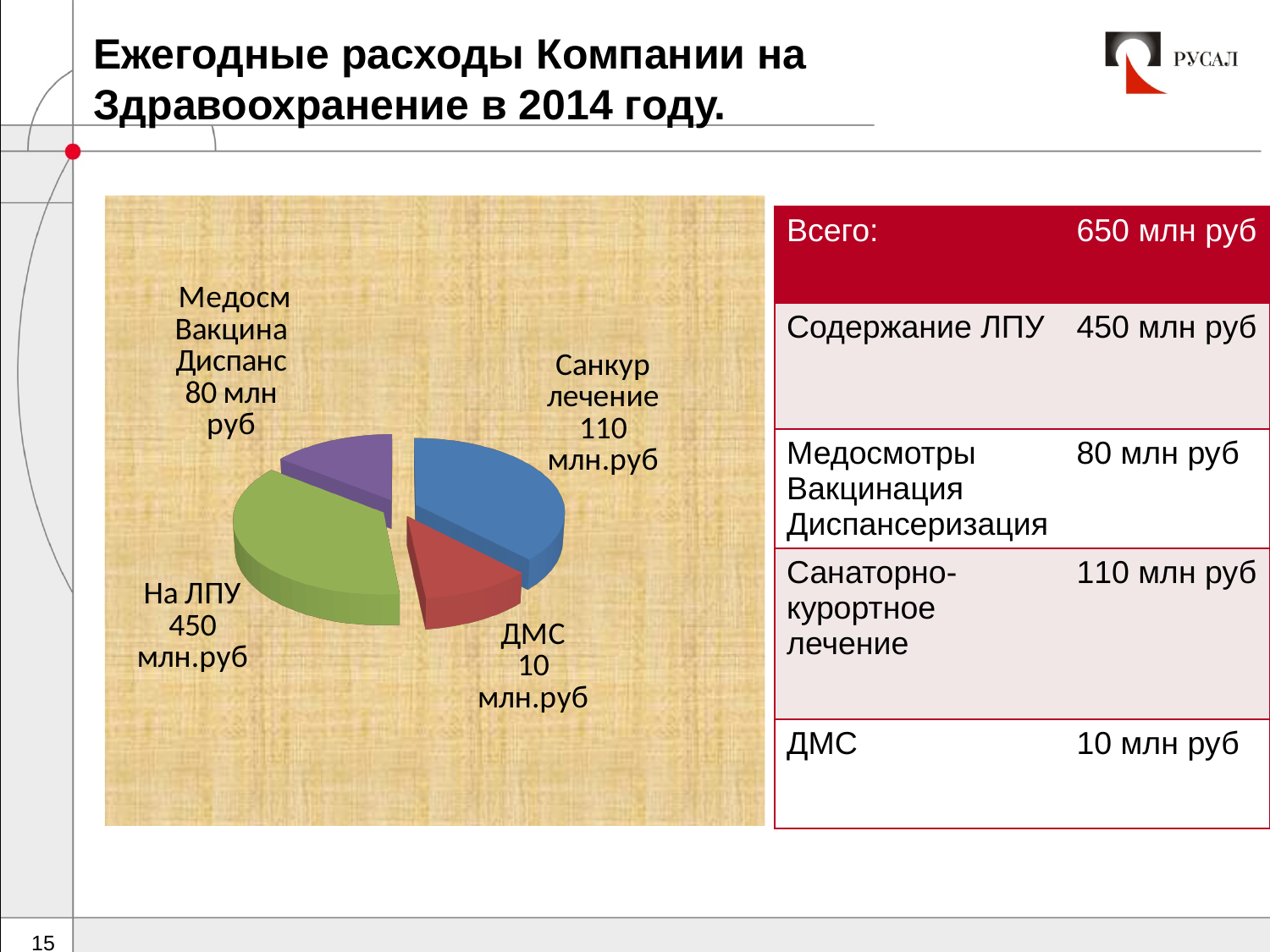

# Ежегодные расходы Компании на Здравоохранение в 2014 году.

[unsupported chart]

| Всего: | 650 млн руб |
| --- | --- |
| Содержание ЛПУ | 450 млн руб |
| Медосмотры Вакцинация Диспансеризация | 80 млн руб |
| Санаторно-курортное лечение | 110 млн руб |
| ДМС | 10 млн руб |
15